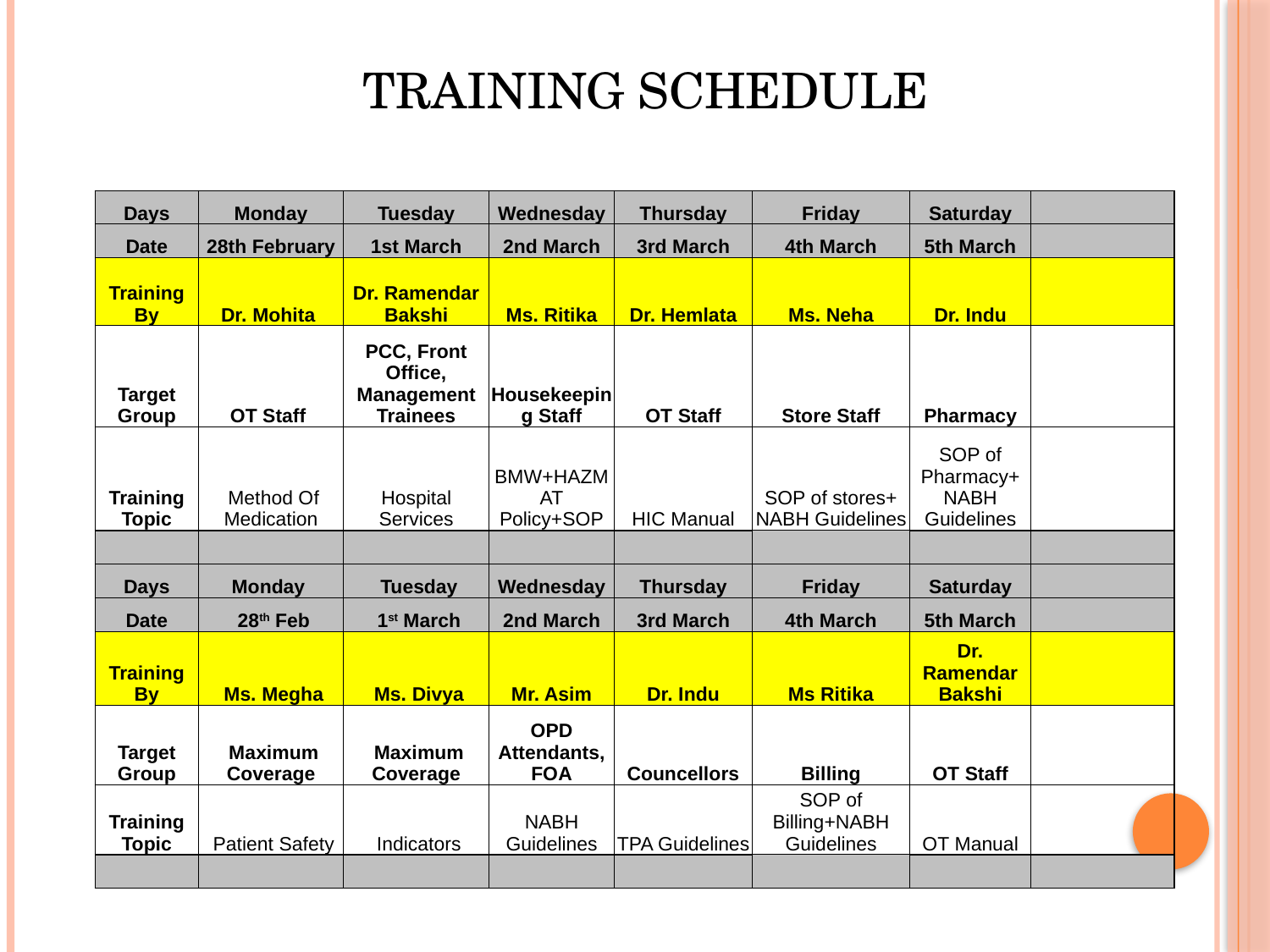

TRAINING SCHEDULE
| Days | Monday | Tuesday | Wednesday | Thursday | Friday | Saturday |  |
| --- | --- | --- | --- | --- | --- | --- | --- |
| Date | 28th February | 1st March | 2nd March | 3rd March | 4th March | 5th March |  |
| Training By | Dr. Mohita | Dr. Ramendar Bakshi | Ms. Ritika | Dr. Hemlata | Ms. Neha | Dr. Indu |  |
| Target Group | OT Staff | PCC, Front Office, Management Trainees | Housekeeping Staff | OT Staff | Store Staff | Pharmacy |  |
| Training Topic | Method Of Medication | Hospital Services | BMW+HAZMAT Policy+SOP | HIC Manual | SOP of stores+ NABH Guidelines | SOP of Pharmacy+ NABH Guidelines |  |
|  |  |  |  |  |  |  |  |
| Days | Monday | Tuesday | Wednesday | Thursday | Friday | Saturday |  |
| Date | 28th Feb | 1st March | 2nd March | 3rd March | 4th March | 5th March |  |
| Training By | Ms. Megha | Ms. Divya | Mr. Asim | Dr. Indu | Ms Ritika | Dr. Ramendar Bakshi |  |
| Target Group | Maximum Coverage | Maximum Coverage | OPD Attendants, FOA | Councellors | Billing | OT Staff |  |
| Training Topic | Patient Safety | Indicators | NABH Guidelines | TPA Guidelines | SOP of Billing+NABH Guidelines | OT Manual |  |
|  |  |  |  |  |  |  |  |